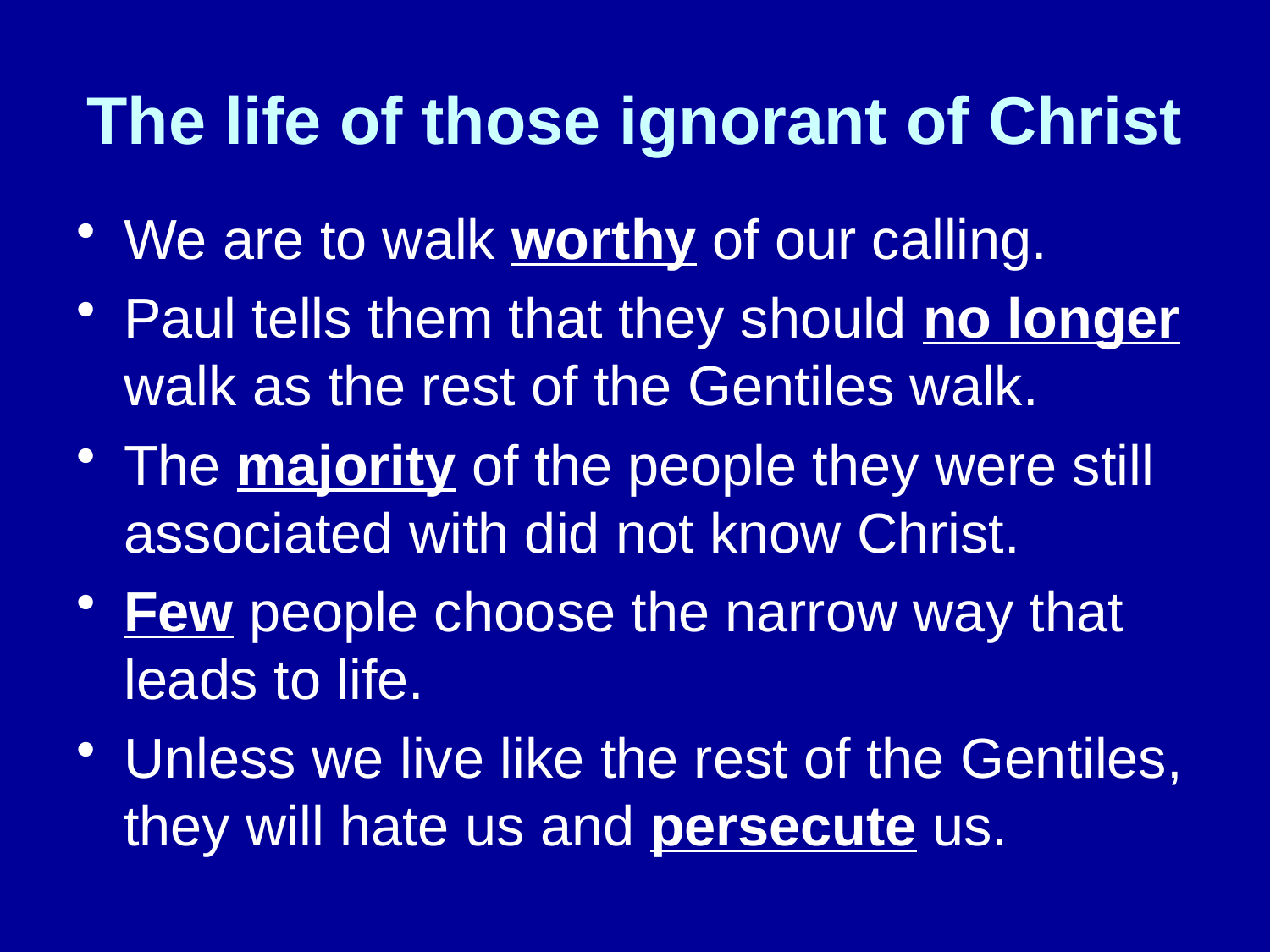

# The life of those ignorant of Christ
We are to walk worthy of our calling.
Paul tells them that they should no longer walk as the rest of the Gentiles walk.
The majority of the people they were still associated with did not know Christ.
Few people choose the narrow way that leads to life.
Unless we live like the rest of the Gentiles, they will hate us and persecute us.